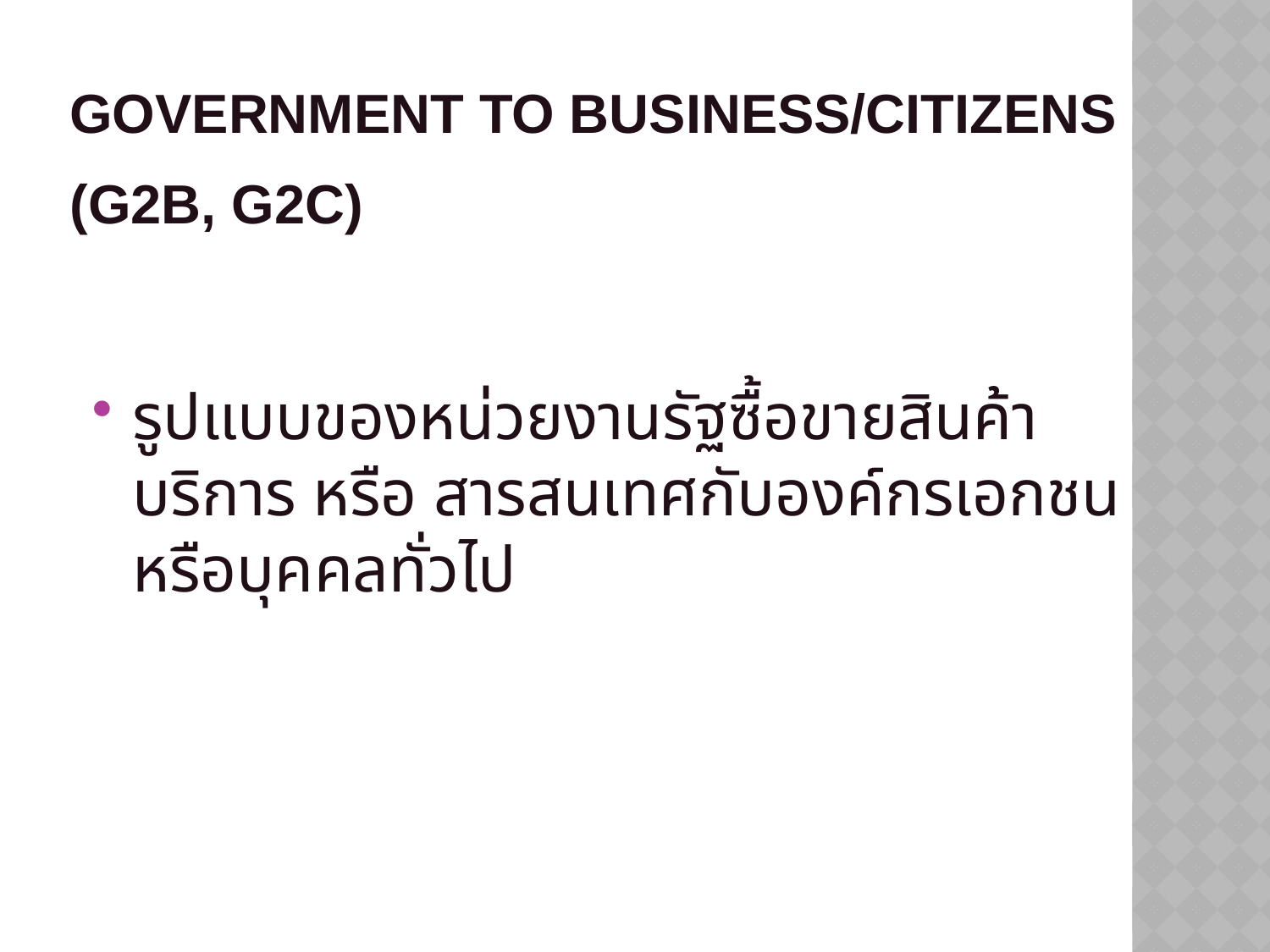

# Government to Business/Citizens (G2B, G2C)
รูปแบบของหน่วยงานรัฐซื้อขายสินค้า บริการ หรือ สารสนเทศกับองค์กรเอกชน หรือบุคคลทั่วไป